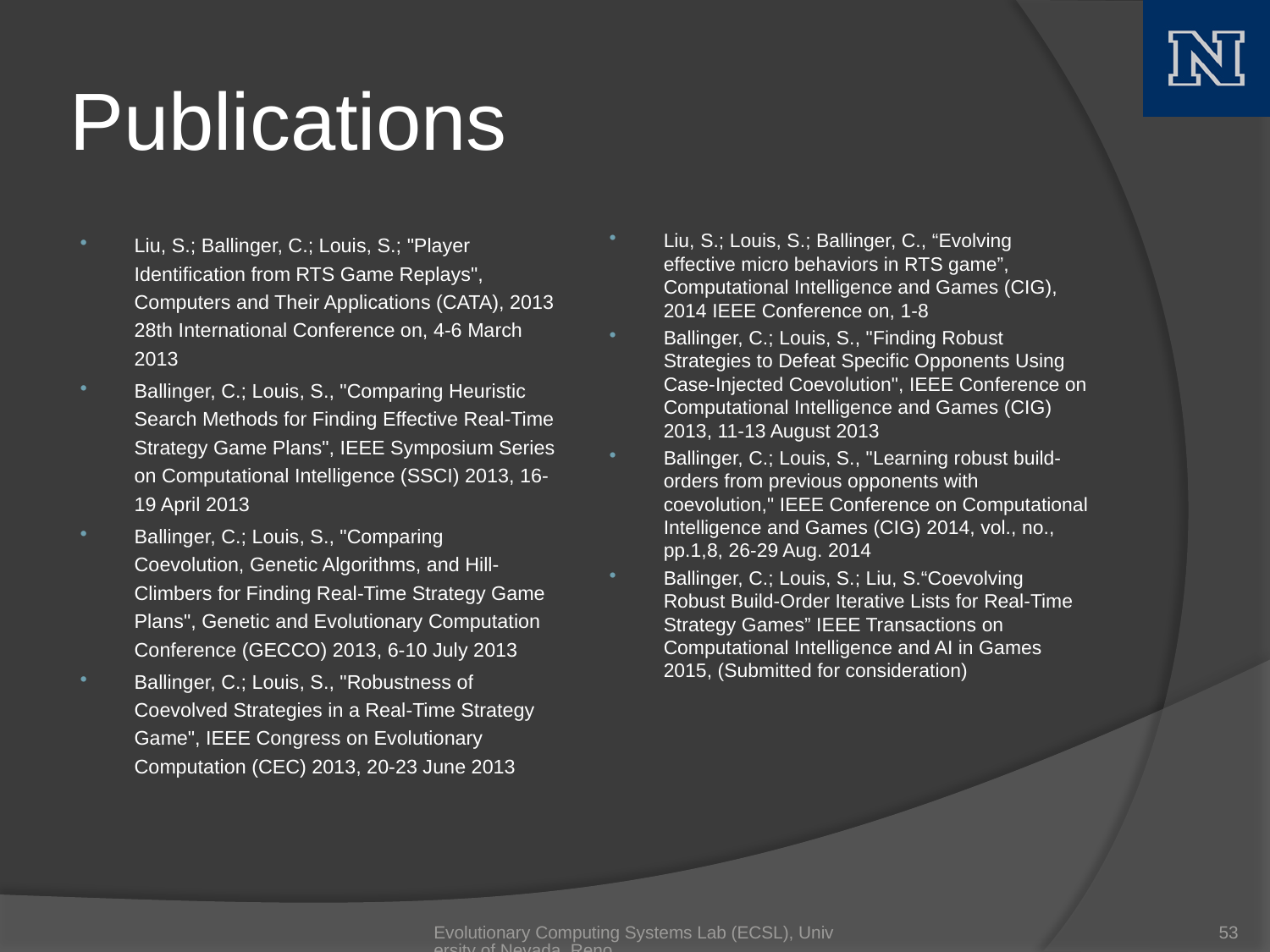

# Publications
Liu, S.; Louis, S.; Ballinger, C., “Evolving effective micro behaviors in RTS game”, Computational Intelligence and Games (CIG), 2014 IEEE Conference on, 1-8
Ballinger, C.; Louis, S., "Finding Robust Strategies to Defeat Specific Opponents Using Case-Injected Coevolution", IEEE Conference on Computational Intelligence and Games (CIG) 2013, 11-13 August 2013
Ballinger, C.; Louis, S., "Learning robust build-orders from previous opponents with coevolution," IEEE Conference on Computational Intelligence and Games (CIG) 2014, vol., no., pp.1,8, 26-29 Aug. 2014
Ballinger, C.; Louis, S.; Liu, S.“Coevolving Robust Build-Order Iterative Lists for Real-Time Strategy Games” IEEE Transactions on Computational Intelligence and AI in Games 2015, (Submitted for consideration)
Liu, S.; Ballinger, C.; Louis, S.; "Player Identification from RTS Game Replays", Computers and Their Applications (CATA), 2013 28th International Conference on, 4-6 March 2013
Ballinger, C.; Louis, S., "Comparing Heuristic Search Methods for Finding Effective Real-Time Strategy Game Plans", IEEE Symposium Series on Computational Intelligence (SSCI) 2013, 16-19 April 2013
Ballinger, C.; Louis, S., "Comparing Coevolution, Genetic Algorithms, and Hill-Climbers for Finding Real-Time Strategy Game Plans", Genetic and Evolutionary Computation Conference (GECCO) 2013, 6-10 July 2013
Ballinger, C.; Louis, S., "Robustness of Coevolved Strategies in a Real-Time Strategy Game", IEEE Congress on Evolutionary Computation (CEC) 2013, 20-23 June 2013
Evolutionary Computing Systems Lab (ECSL), University of Nevada, Reno
53